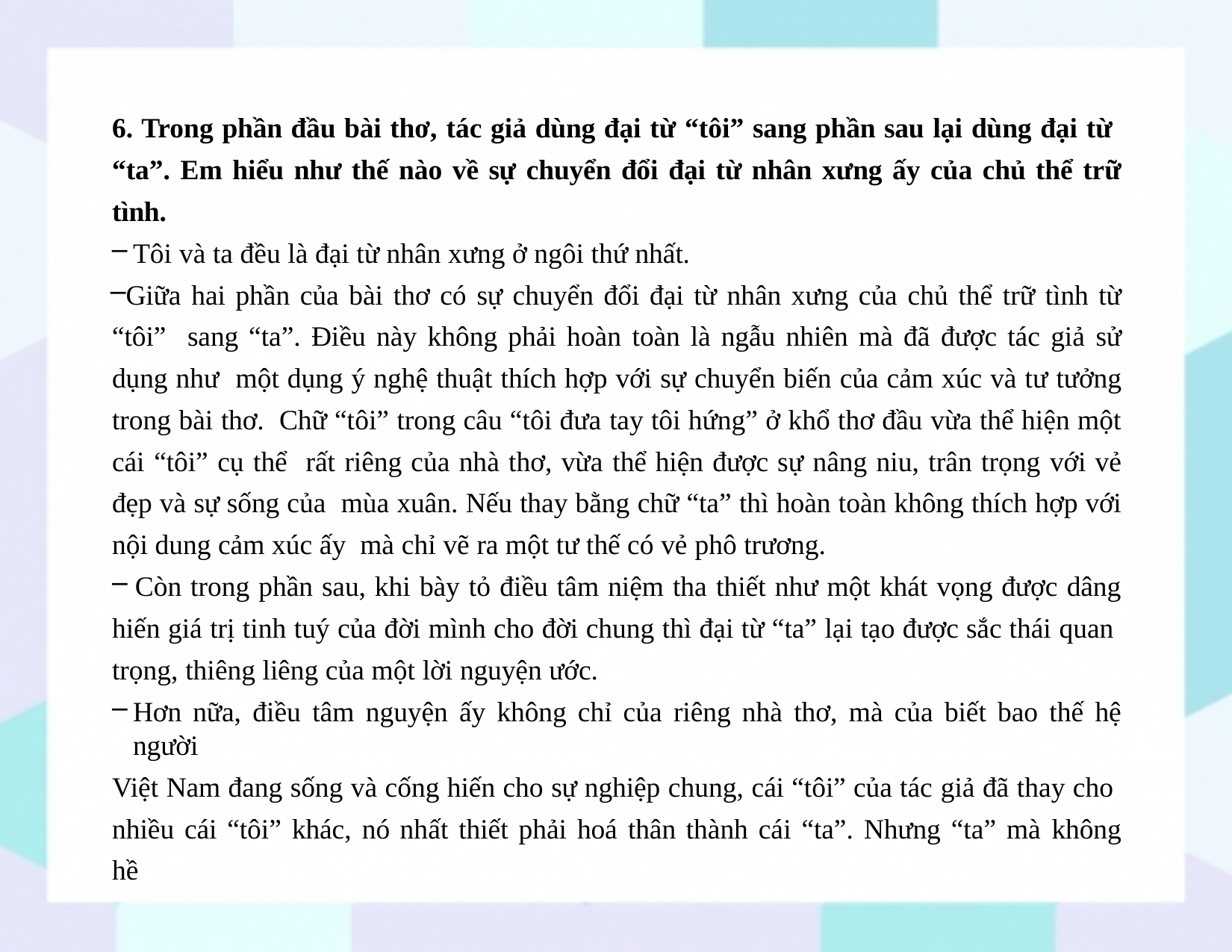

6. Trong phần đầu bài thơ, tác giả dùng đại từ “tôi” sang phần sau lại dùng đại từ  “ta”. Em hiểu như thế nào về sự chuyển đổi đại từ nhân xưng ấy của chủ thể trữ tình.
Tôi và ta đều là đại từ nhân xưng ở ngôi thứ nhất.
Giữa hai phần của bài thơ có sự chuyển đổi đại từ nhân xưng của chủ thể trữ tình từ “tôi”  sang “ta”. Điều này không phải hoàn toàn là ngẫu nhiên mà đã được tác giả sử dụng như  một dụng ý nghệ thuật thích hợp với sự chuyển biến của cảm xúc và tư tưởng trong bài thơ.  Chữ “tôi” trong câu “tôi đưa tay tôi hứng” ở khổ thơ đầu vừa thể hiện một cái “tôi” cụ thể  rất riêng của nhà thơ, vừa thể hiện được sự nâng niu, trân trọng với vẻ đẹp và sự sống của  mùa xuân. Nếu thay bằng chữ “ta” thì hoàn toàn không thích hợp với nội dung cảm xúc ấy  mà chỉ vẽ ra một tư thế có vẻ phô trương.
Còn trong phần sau, khi bày tỏ điều tâm niệm tha thiết như một khát vọng được dâng
hiến giá trị tinh tuý của đời mình cho đời chung thì đại từ “ta” lại tạo được sắc thái quan  trọng, thiêng liêng của một lời nguyện ước.
Hơn nữa, điều tâm nguyện ấy không chỉ của riêng nhà thơ, mà của biết bao thế hệ người
Việt Nam đang sống và cống hiến cho sự nghiệp chung, cái “tôi” của tác giả đã thay cho  nhiều cái “tôi” khác, nó nhất thiết phải hoá thân thành cái “ta”. Nhưng “ta” mà không hề